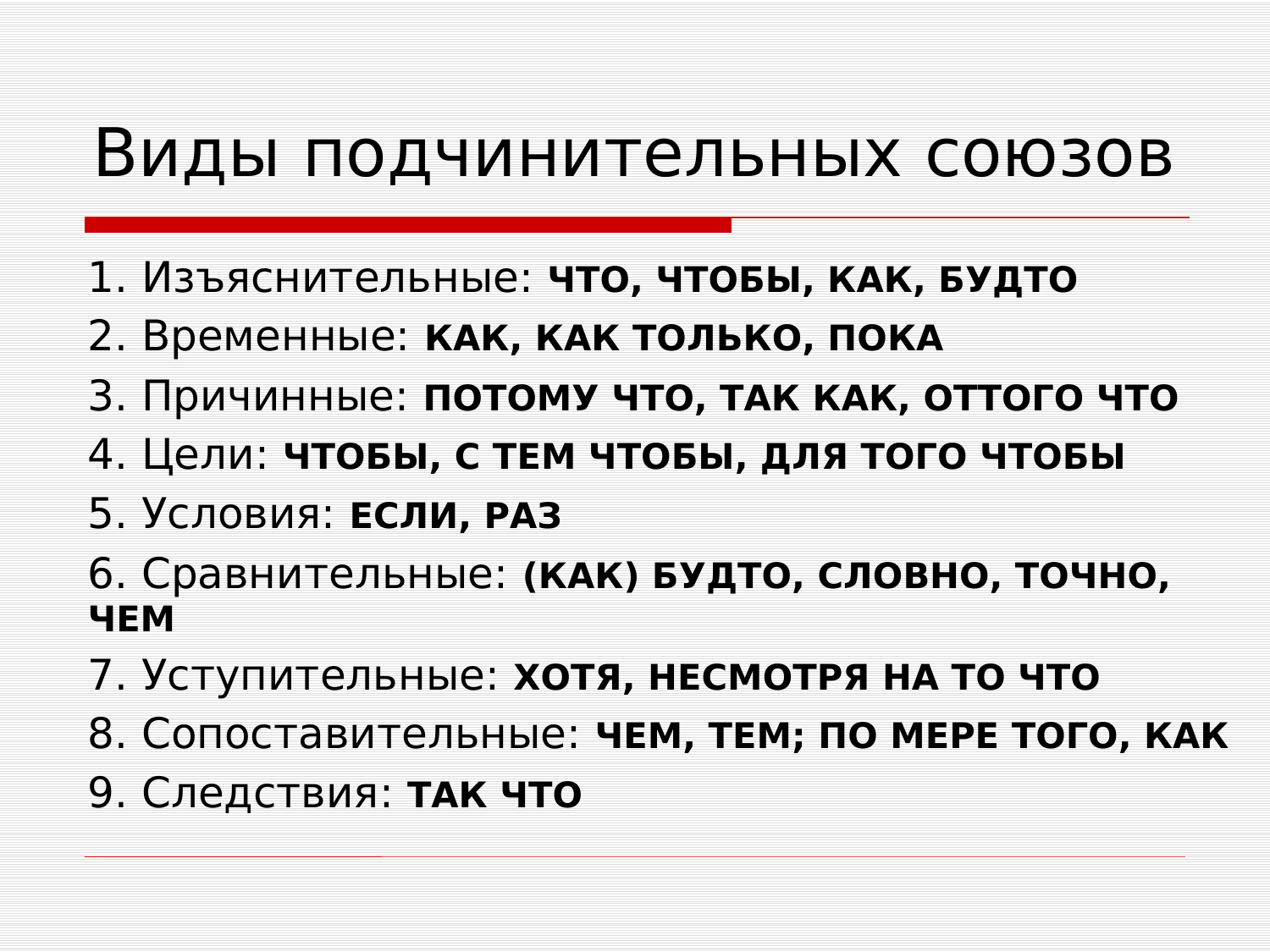

# Виды подчинительных союзов
1. Изъяснительные: ЧТО, ЧТОБЫ, КАК, БУДТО
2. Временные: КАК, КАК ТОЛЬКО, ПОКА
3. Причинные: ПОТОМУ ЧТО, ТАК КАК, ОТТОГО ЧТО
4. Цели: ЧТОБЫ, С ТЕМ ЧТОБЫ, ДЛЯ ТОГО ЧТОБЫ
5. Условия: ЕСЛИ, РАЗ
6. Сравнительные: (КАК) БУДТО, СЛОВНО, ТОЧНО, ЧЕМ
7. Уступительные: ХОТЯ, НЕСМОТРЯ НА ТО ЧТО
8. Сопоставительные: ЧЕМ, ТЕМ; ПО МЕРЕ ТОГО, КАК
9. Следствия: ТАК ЧТО